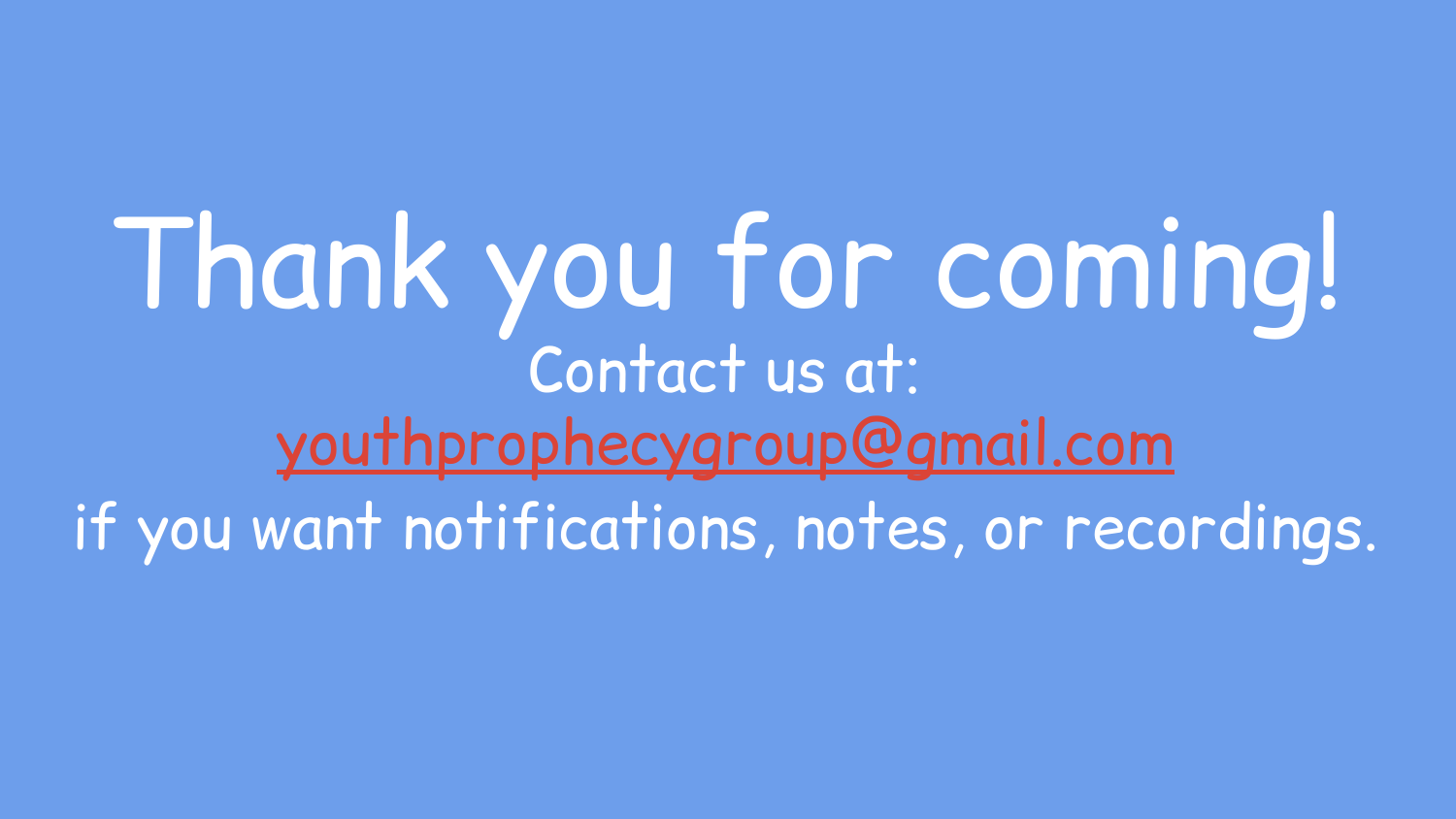

# Thank you for coming!
Contact us at:
youthprophecygroup@gmail.com
if you want notifications, notes, or recordings.